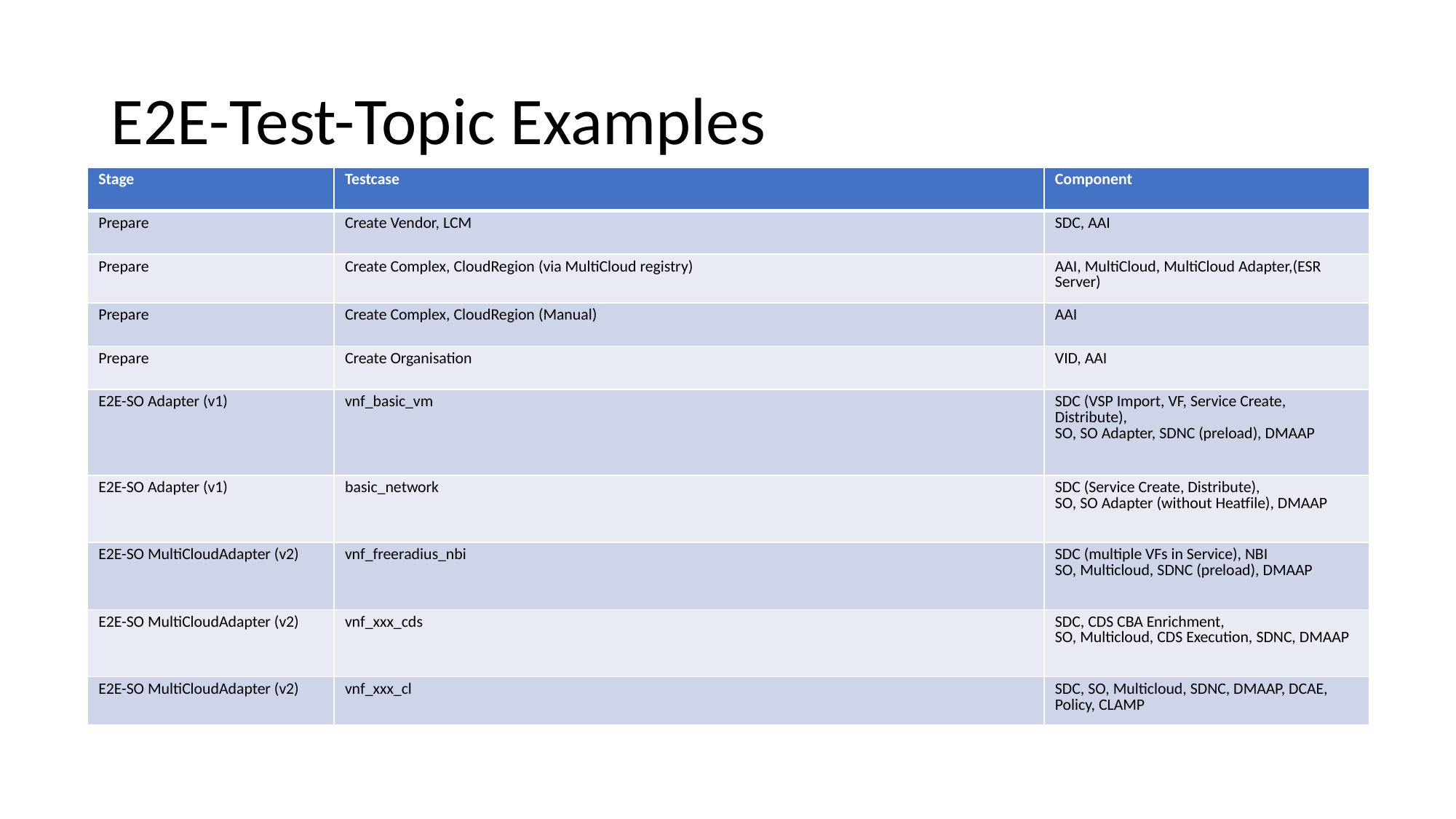

# E2E-Test-Topic Examples
| Stage | Testcase | Component |
| --- | --- | --- |
| Prepare | Create Vendor, LCM | SDC, AAI |
| Prepare | Create Complex, CloudRegion (via MultiCloud registry) | AAI, MultiCloud, MultiCloud Adapter,(ESR Server) |
| Prepare | Create Complex, CloudRegion (Manual) | AAI |
| Prepare | Create Organisation | VID, AAI |
| E2E-SO Adapter (v1) | vnf\_basic\_vm | SDC (VSP Import, VF, Service Create, Distribute), SO, SO Adapter, SDNC (preload), DMAAP |
| E2E-SO Adapter (v1) | basic\_network | SDC (Service Create, Distribute), SO, SO Adapter (without Heatfile), DMAAP |
| E2E-SO MultiCloudAdapter (v2) | vnf\_freeradius\_nbi | SDC (multiple VFs in Service), NBI SO, Multicloud, SDNC (preload), DMAAP |
| E2E-SO MultiCloudAdapter (v2) | vnf\_xxx\_cds | SDC, CDS CBA Enrichment, SO, Multicloud, CDS Execution, SDNC, DMAAP |
| E2E-SO MultiCloudAdapter (v2) | vnf\_xxx\_cl | SDC, SO, Multicloud, SDNC, DMAAP, DCAE, Policy, CLAMP |